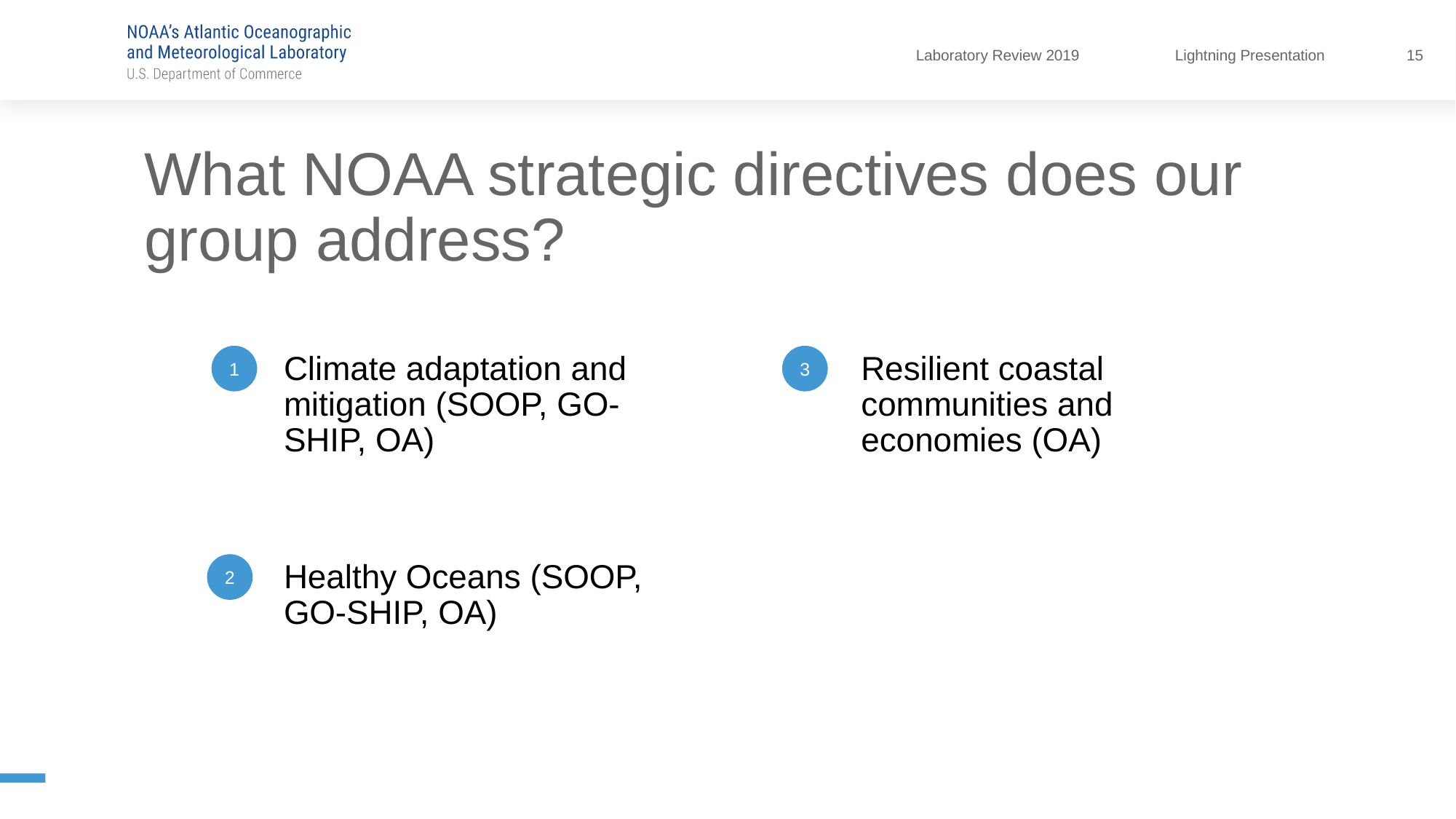

15
# What NOAA strategic directives does our group address?
Climate adaptation and mitigation (SOOP, GO-SHIP, OA)

Resilient coastal communities and economies (OA)

Healthy Oceans (SOOP, GO-SHIP, OA)